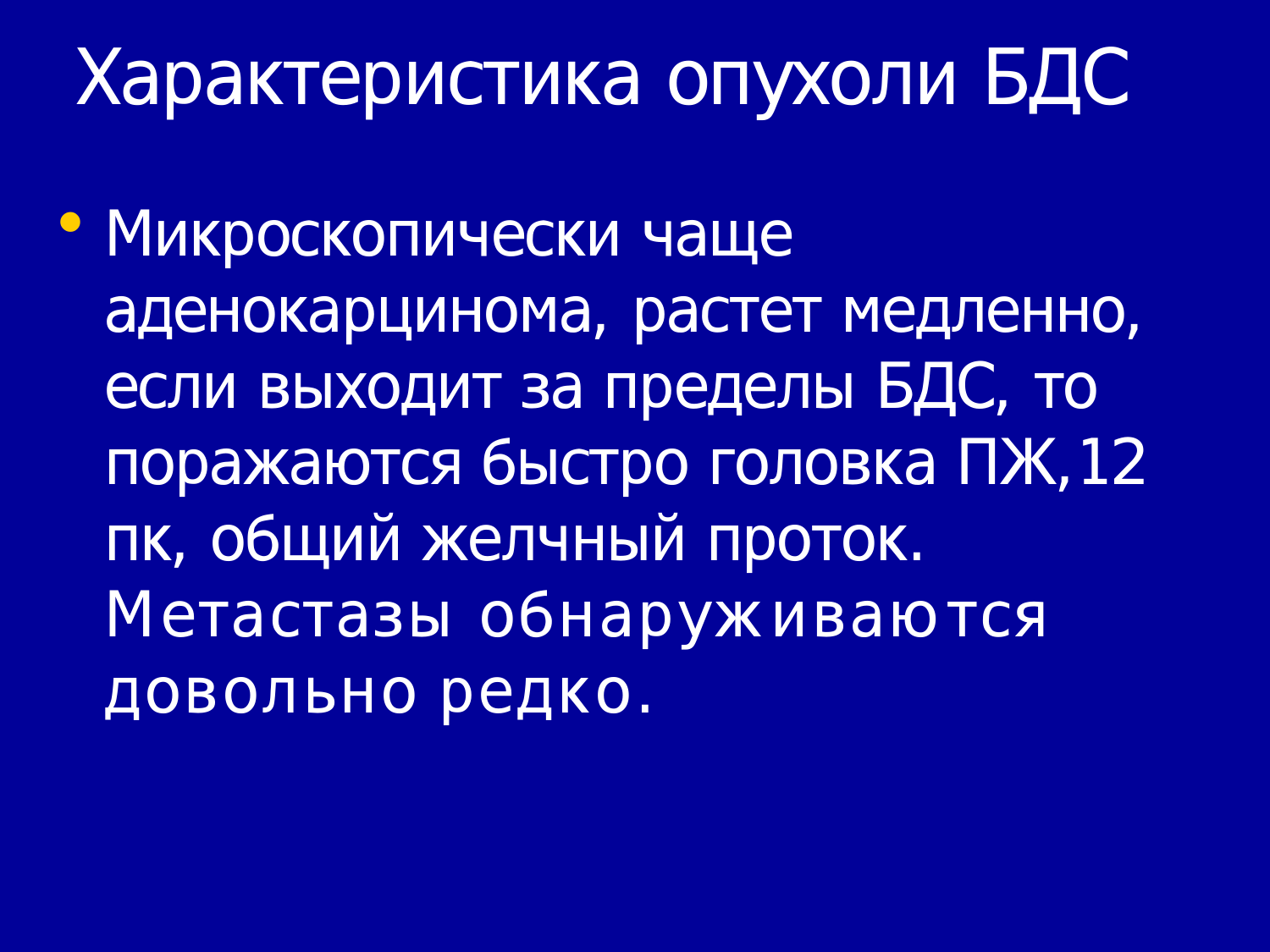

# Характеристика опухоли БДС
Микроскопически чаще аденокарцинома, растет медленно, если выходит за пределы БДС, то поражаются быстро головка ПЖ,12 пк, общий желчный проток. Метастазы обнаруживаются довольно редко.